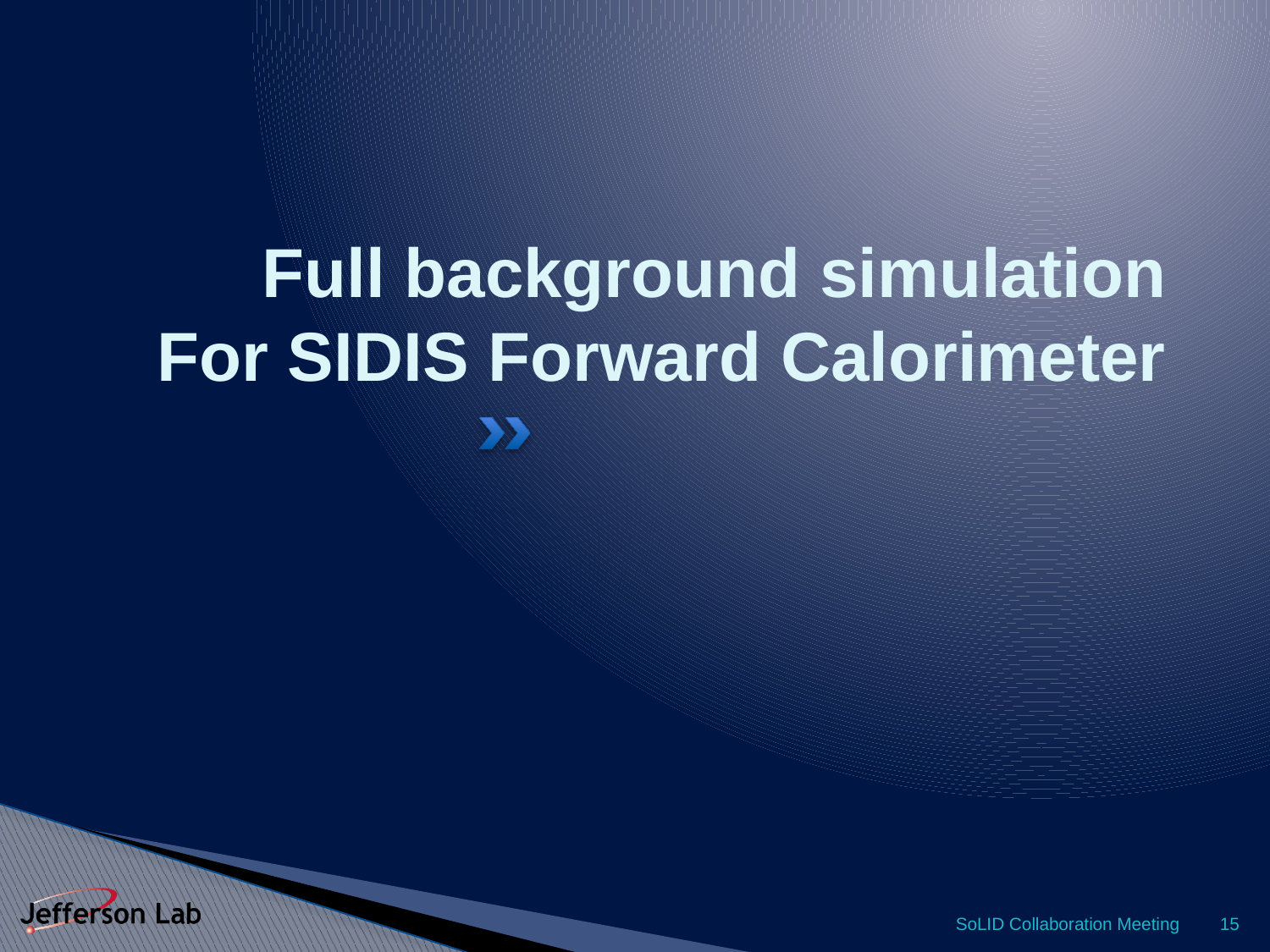

# Full background simulation For SIDIS Forward Calorimeter

SoLID Collaboration Meeting
15